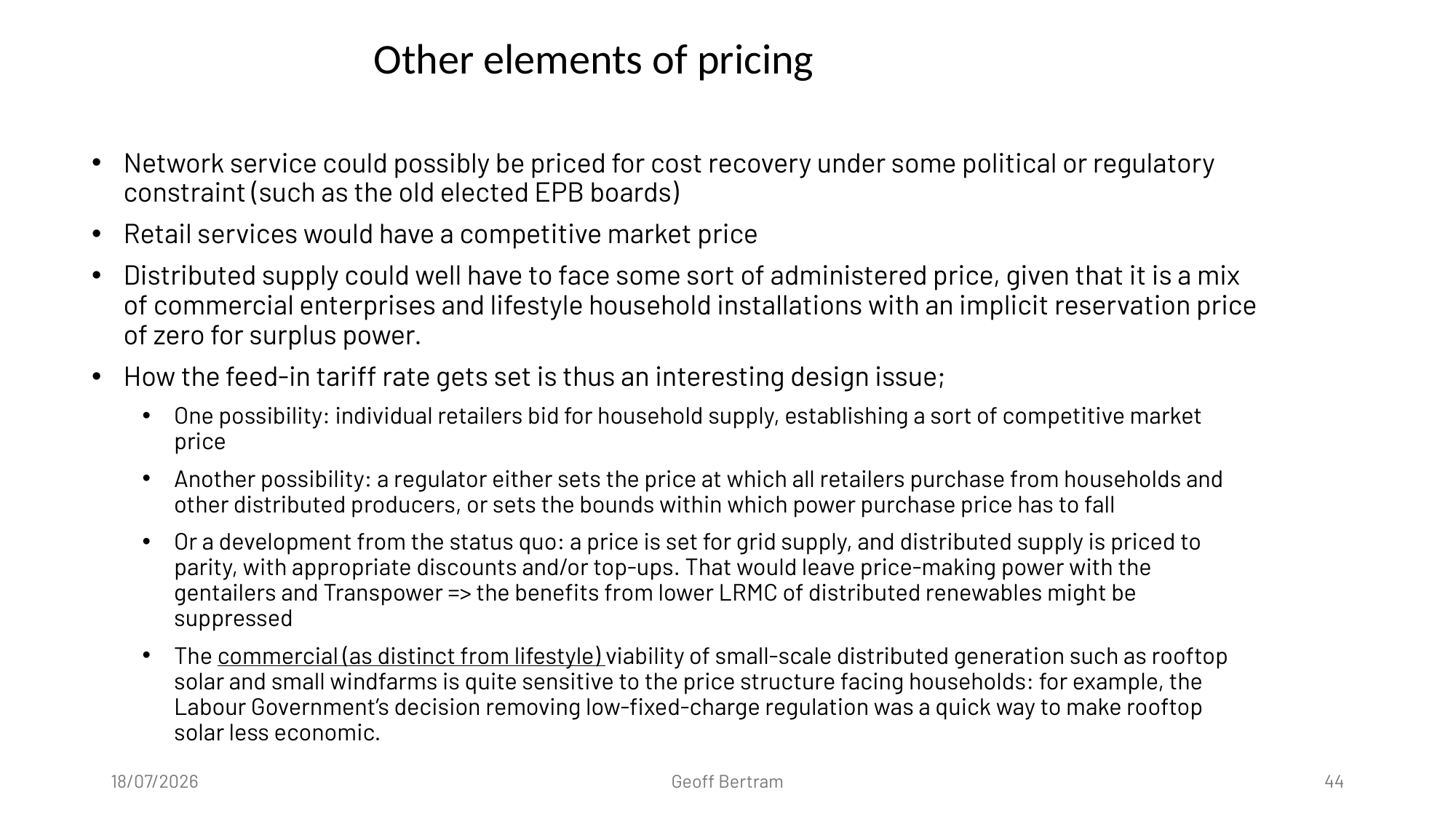

# Other elements of pricing
Network service could possibly be priced for cost recovery under some political or regulatory constraint (such as the old elected EPB boards)
Retail services would have a competitive market price
Distributed supply could well have to face some sort of administered price, given that it is a mix of commercial enterprises and lifestyle household installations with an implicit reservation price of zero for surplus power.
How the feed-in tariff rate gets set is thus an interesting design issue;
One possibility: individual retailers bid for household supply, establishing a sort of competitive market price
Another possibility: a regulator either sets the price at which all retailers purchase from households and other distributed producers, or sets the bounds within which power purchase price has to fall
Or a development from the status quo: a price is set for grid supply, and distributed supply is priced to parity, with appropriate discounts and/or top-ups. That would leave price-making power with the gentailers and Transpower => the benefits from lower LRMC of distributed renewables might be suppressed
The commercial (as distinct from lifestyle) viability of small-scale distributed generation such as rooftop solar and small windfarms is quite sensitive to the price structure facing households: for example, the Labour Government’s decision removing low-fixed-charge regulation was a quick way to make rooftop solar less economic.
18/07/2026
Geoff Bertram
44